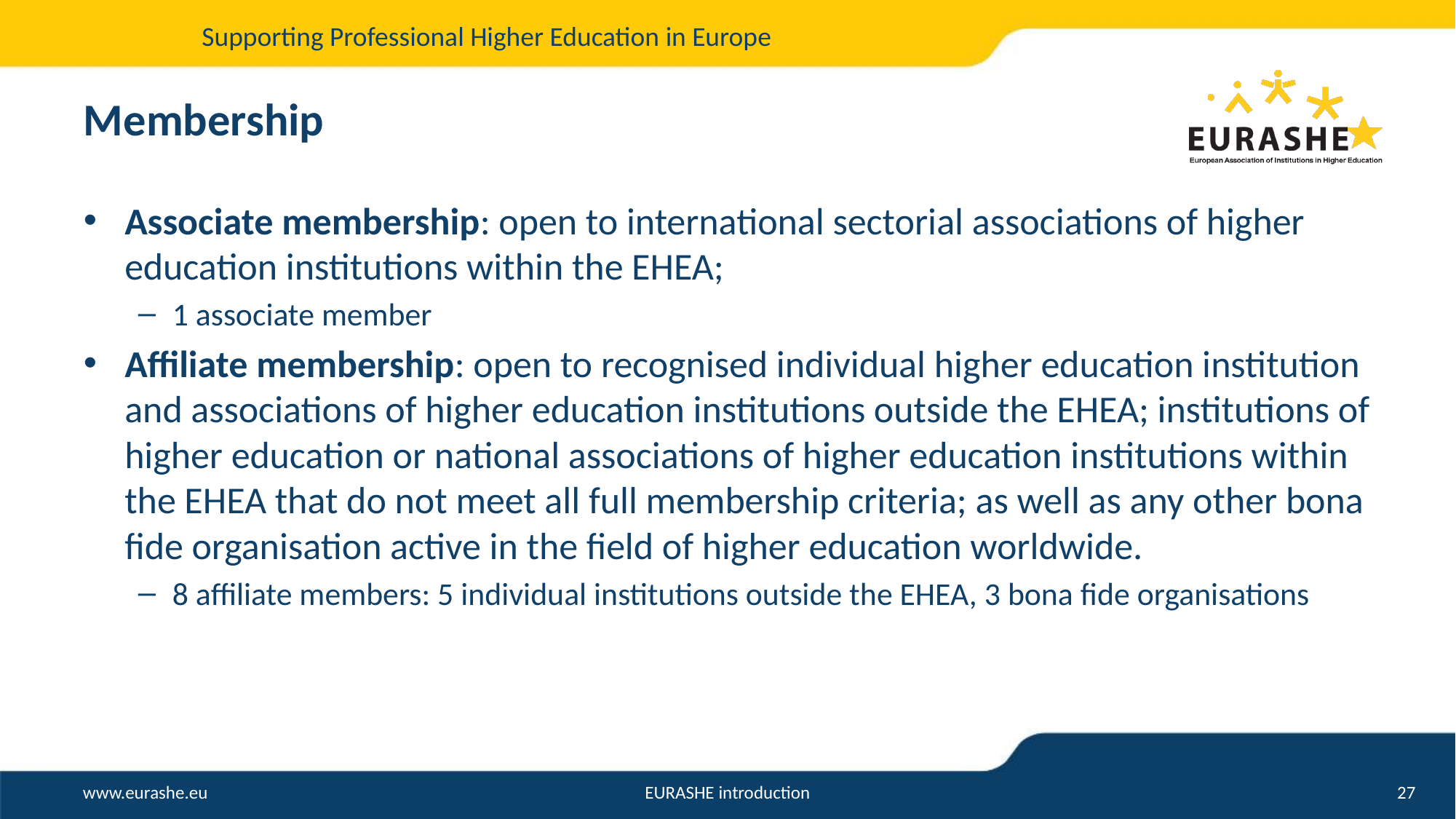

# Membership
Associate membership: open to international sectorial associations of higher education institutions within the EHEA;
1 associate member
Affiliate membership: open to recognised individual higher education institution and associations of higher education institutions outside the EHEA; institutions of higher education or national associations of higher education institutions within the EHEA that do not meet all full membership criteria; as well as any other bona fide organisation active in the field of higher education worldwide.
8 affiliate members: 5 individual institutions outside the EHEA, 3 bona fide organisations
EURASHE introduction
27